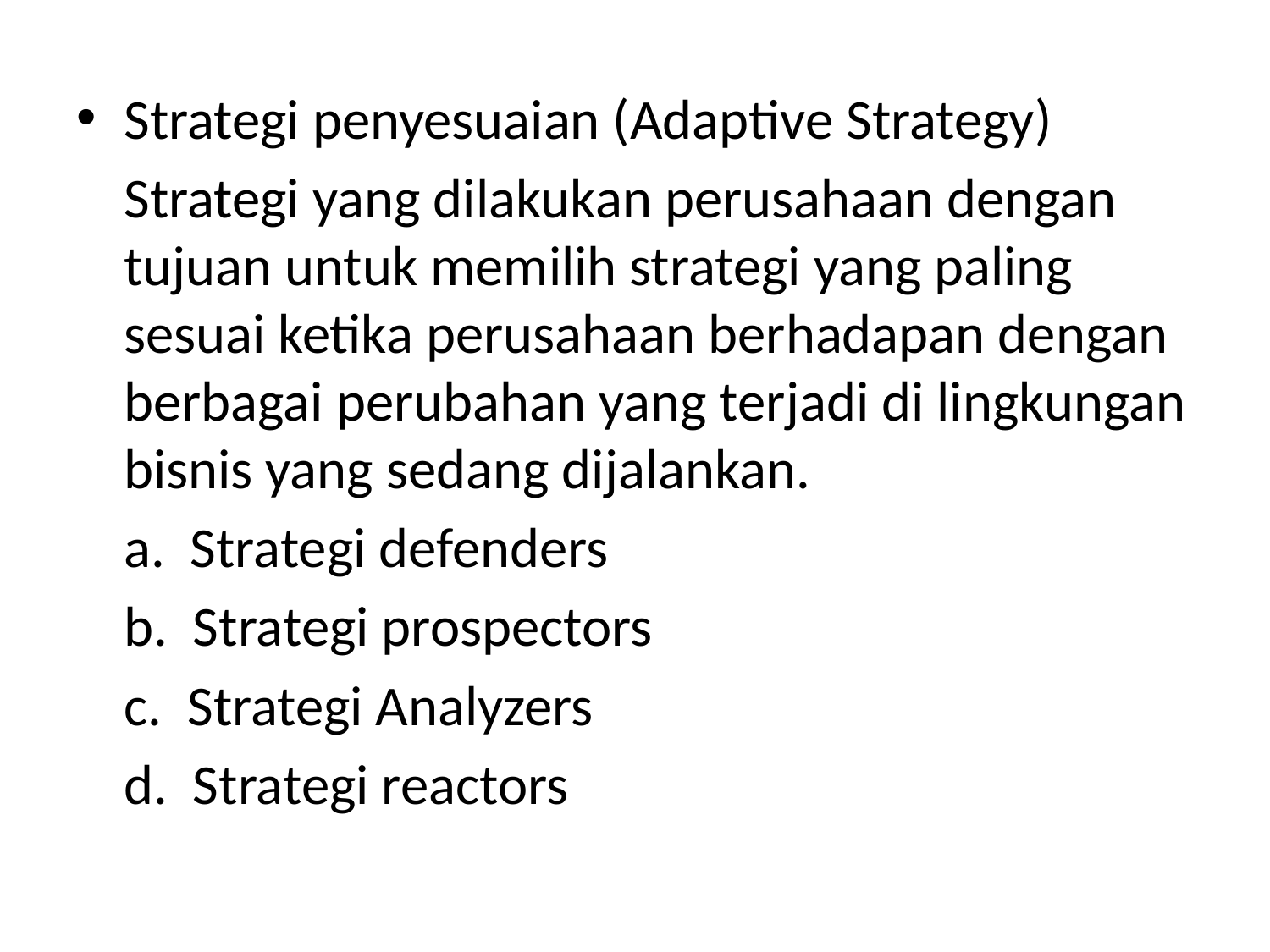

Strategi penyesuaian (Adaptive Strategy)
	Strategi yang dilakukan perusahaan dengan tujuan untuk memilih strategi yang paling sesuai ketika perusahaan berhadapan dengan berbagai perubahan yang terjadi di lingkungan bisnis yang sedang dijalankan.
	a.  Strategi defenders
	b.  Strategi prospectors
	c.  Strategi Analyzers
	d.  Strategi reactors